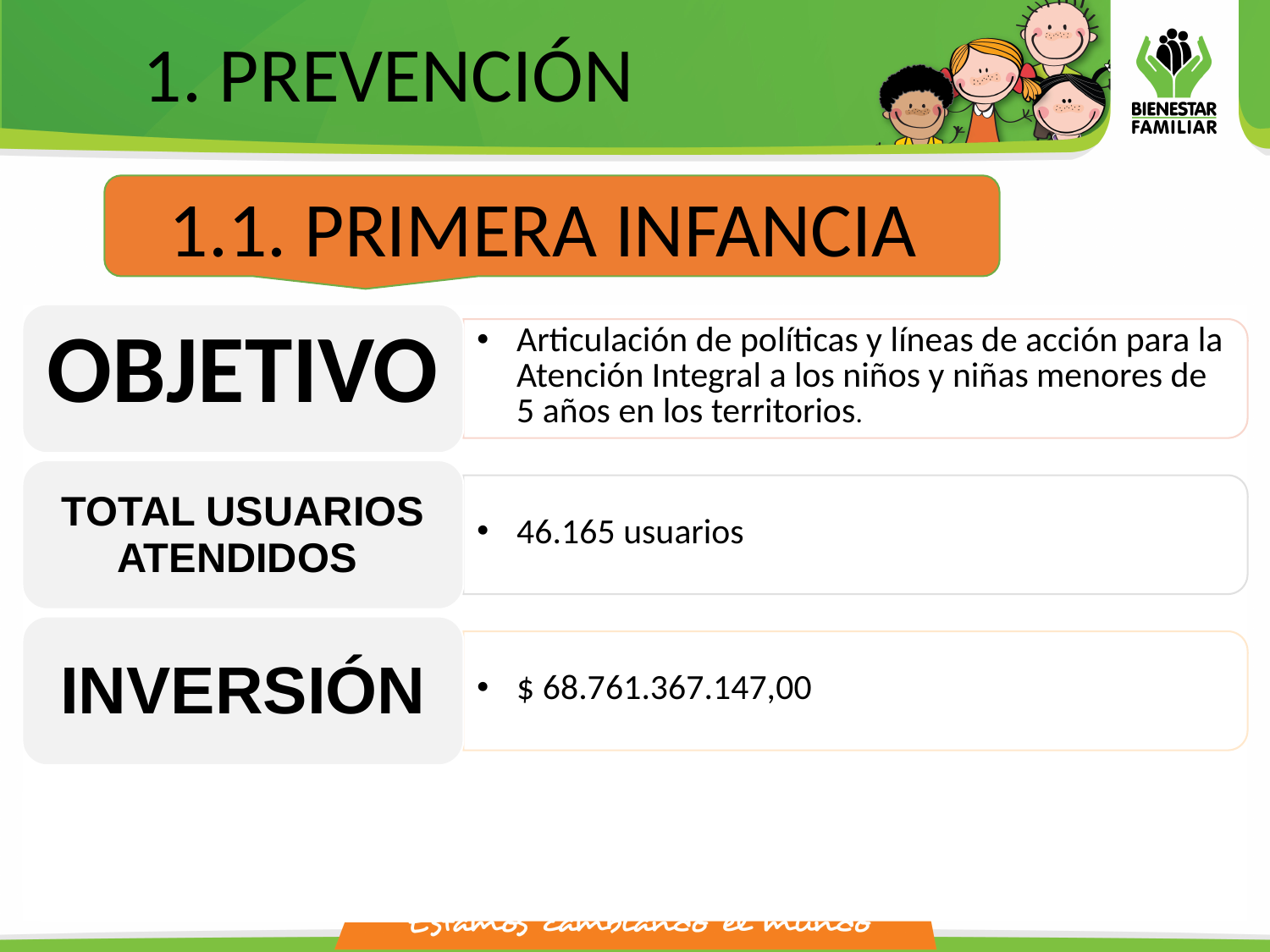

# 1. PREVENCIÓN
1.1. PRIMERA INFANCIA
TOTAL USUARIOS ATENDIDOS
46.165 usuarios
INVERSIÓN
Identificar los miembros
$ 68.761.367.147,00
Articulación de políticas y líneas de acción para la Atención Integral a los niños y niñas menores de 5 años en los territorios.
OBJETIVO